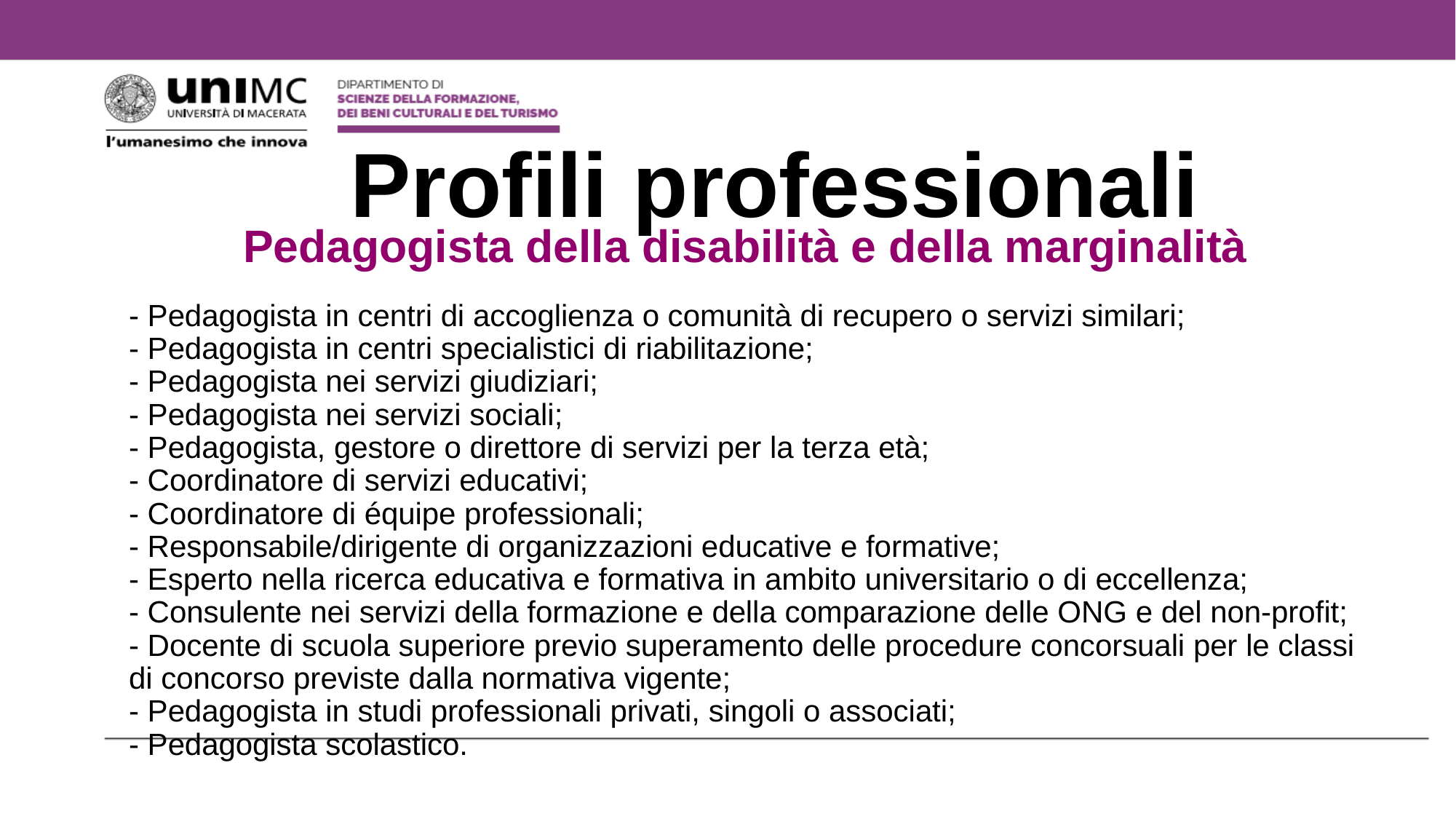

# Profili professionali
Pedagogista della disabilità e della marginalità
- Pedagogista in centri di accoglienza o comunità di recupero o servizi similari;
- Pedagogista in centri specialistici di riabilitazione;
- Pedagogista nei servizi giudiziari;
- Pedagogista nei servizi sociali;
- Pedagogista, gestore o direttore di servizi per la terza età;
- Coordinatore di servizi educativi;
- Coordinatore di équipe professionali;
- Responsabile/dirigente di organizzazioni educative e formative;
- Esperto nella ricerca educativa e formativa in ambito universitario o di eccellenza;
- Consulente nei servizi della formazione e della comparazione delle ONG e del non-profit;
- Docente di scuola superiore previo superamento delle procedure concorsuali per le classi di concorso previste dalla normativa vigente;
- Pedagogista in studi professionali privati, singoli o associati;
- Pedagogista scolastico.